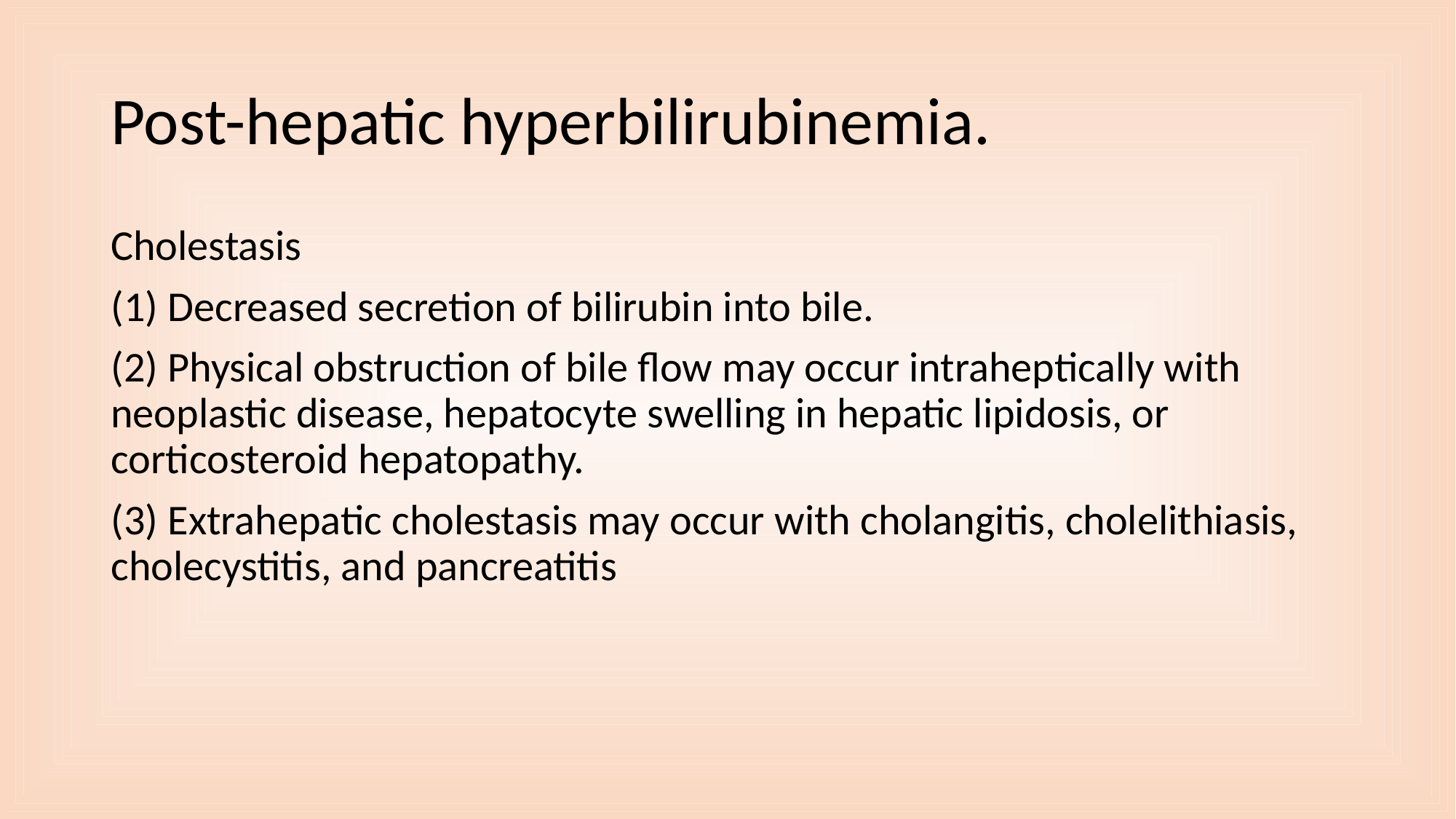

# Post-hepatic hyperbilirubinemia.
Cholestasis
(1) Decreased secretion of bilirubin into bile.
(2) Physical obstruction of bile flow may occur intraheptically with neoplastic disease, hepatocyte swelling in hepatic lipidosis, or corticosteroid hepatopathy.
(3) Extrahepatic cholestasis may occur with cholangitis, cholelithiasis, cholecystitis, and pancreatitis